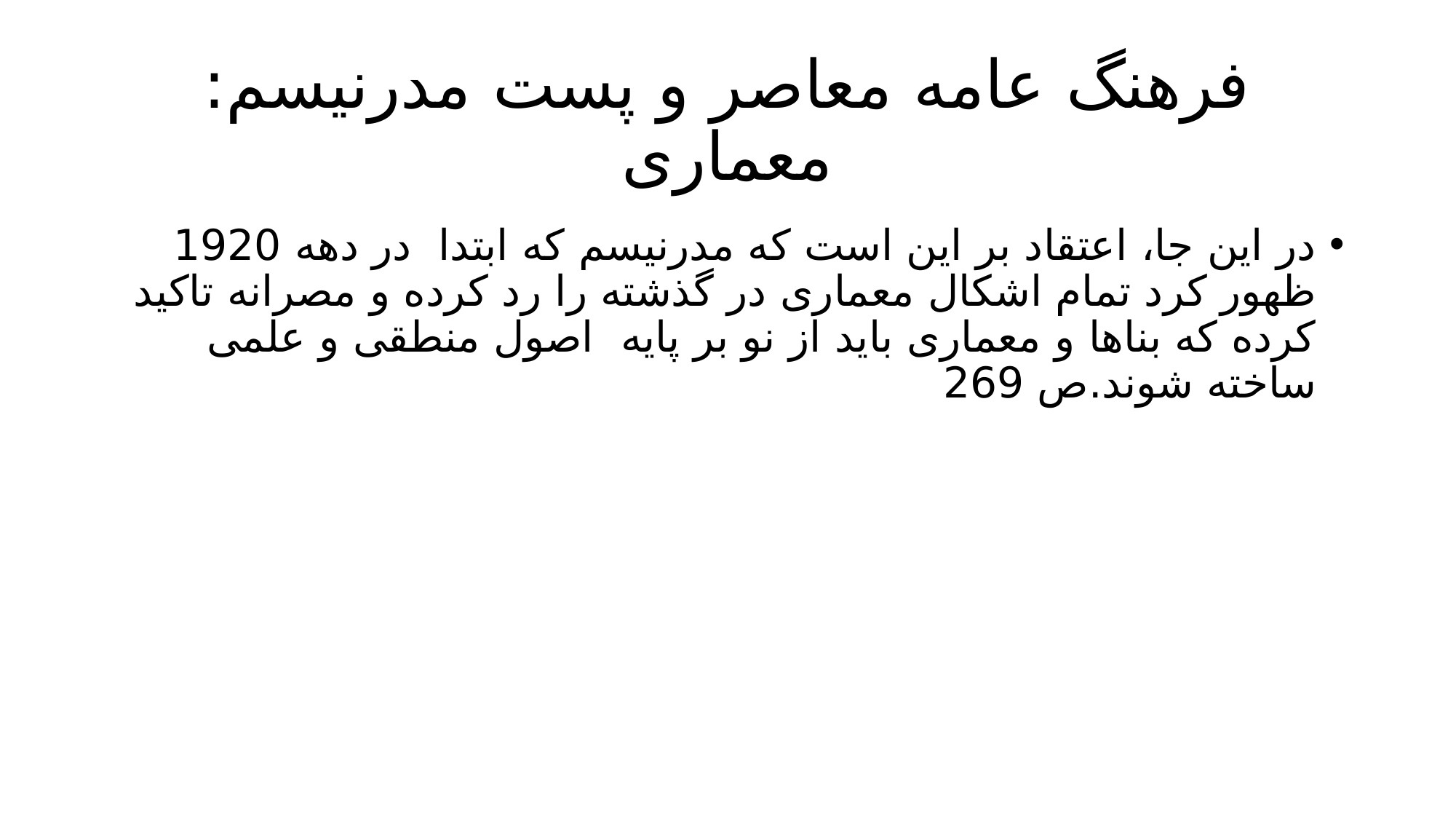

# فرهنگ عامه معاصر و پست مدرنیسم: معماری
در این جا، اعتقاد بر این است که مدرنیسم که ابتدا  در دهه 1920 ظهور کرد تمام اشکال معماری در گذشته را رد کرده و مصرانه تاکید کرده که بناها و معماری باید از نو بر پایه  اصول منطقی و علمی ساخته شوند.ص 269